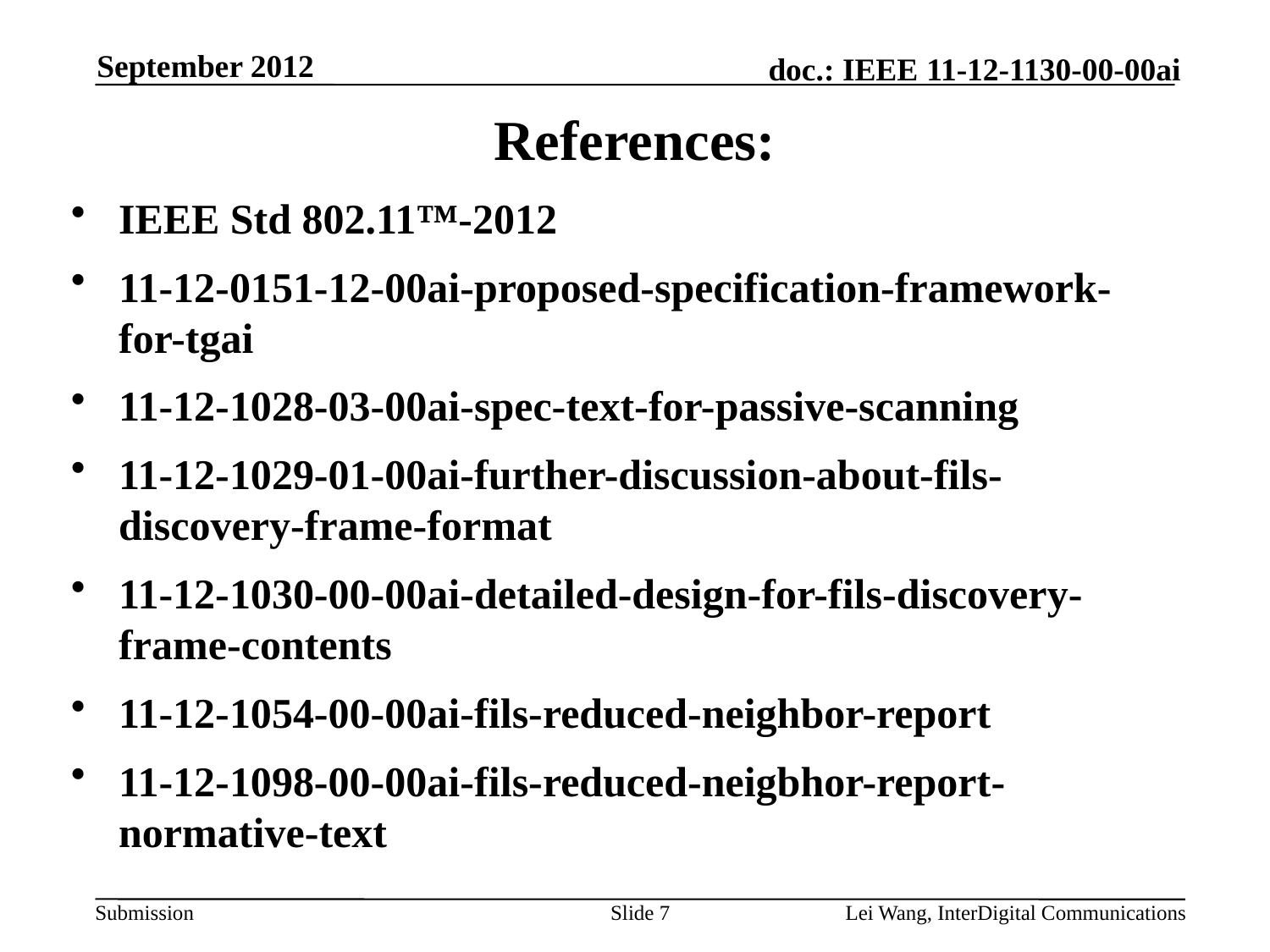

September 2012
References:
IEEE Std 802.11™-2012
11-12-0151-12-00ai-proposed-specification-framework-for-tgai
11-12-1028-03-00ai-spec-text-for-passive-scanning
11-12-1029-01-00ai-further-discussion-about-fils-discovery-frame-format
11-12-1030-00-00ai-detailed-design-for-fils-discovery-frame-contents
11-12-1054-00-00ai-fils-reduced-neighbor-report
11-12-1098-00-00ai-fils-reduced-neigbhor-report-normative-text

Slide 7
Lei Wang, InterDigital Communications